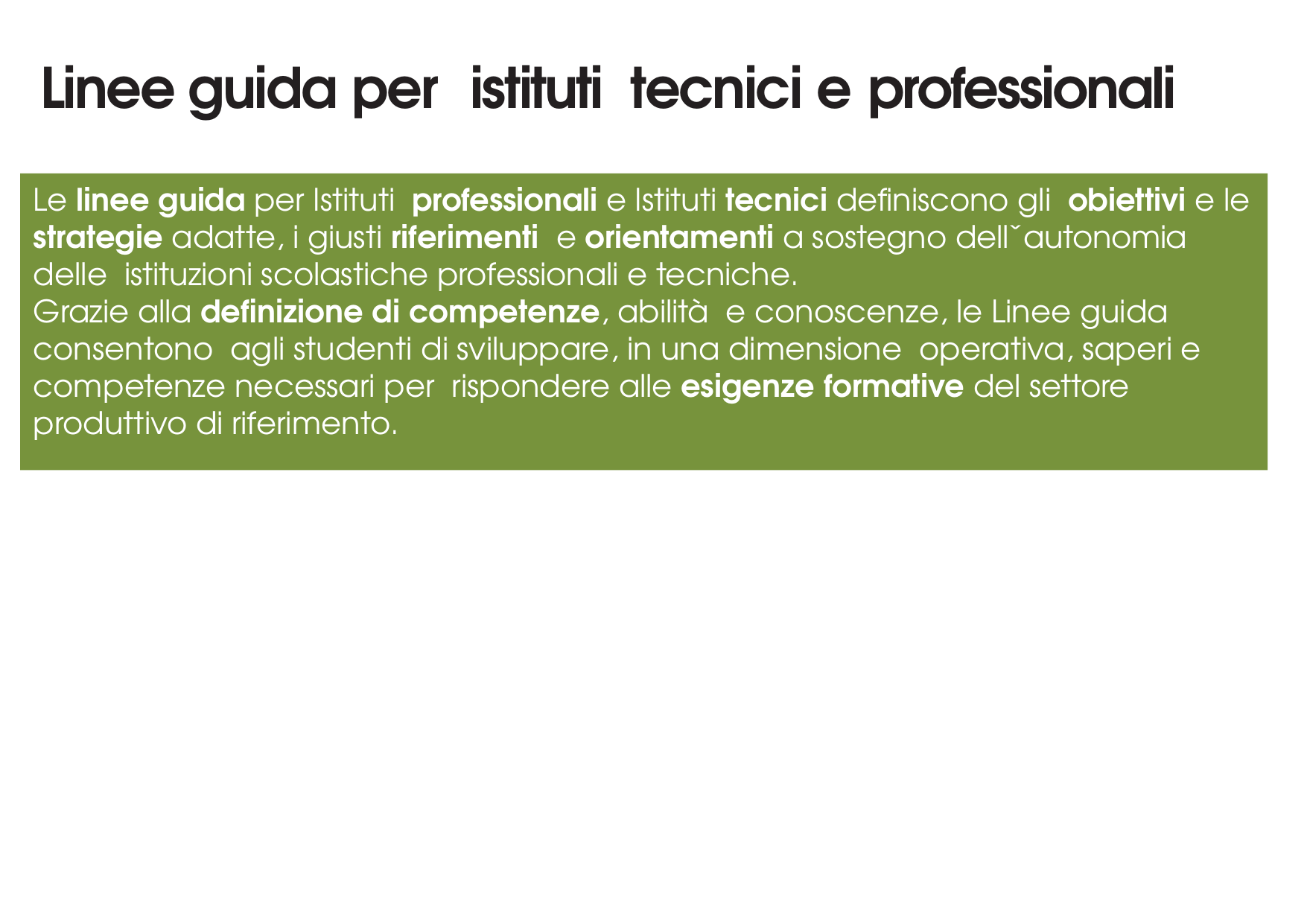

# Linee guida per  istituti  tecnici e professionali
Le linee guida per Istituti  professionali e Istituti tecnici definiscono gli  obiettivi e le strategie adatte, i giusti riferimenti  e orientamenti a sostegno dellˇautonomia delle  istituzioni scolastiche professionali e tecniche.
Grazie alla definizione di competenze, abilità  e conoscenze, le Linee guida consentono  agli studenti di sviluppare, in una dimensione  operativa, saperi e competenze necessari per  rispondere alle esigenze formative del settore  produttivo di riferimento.